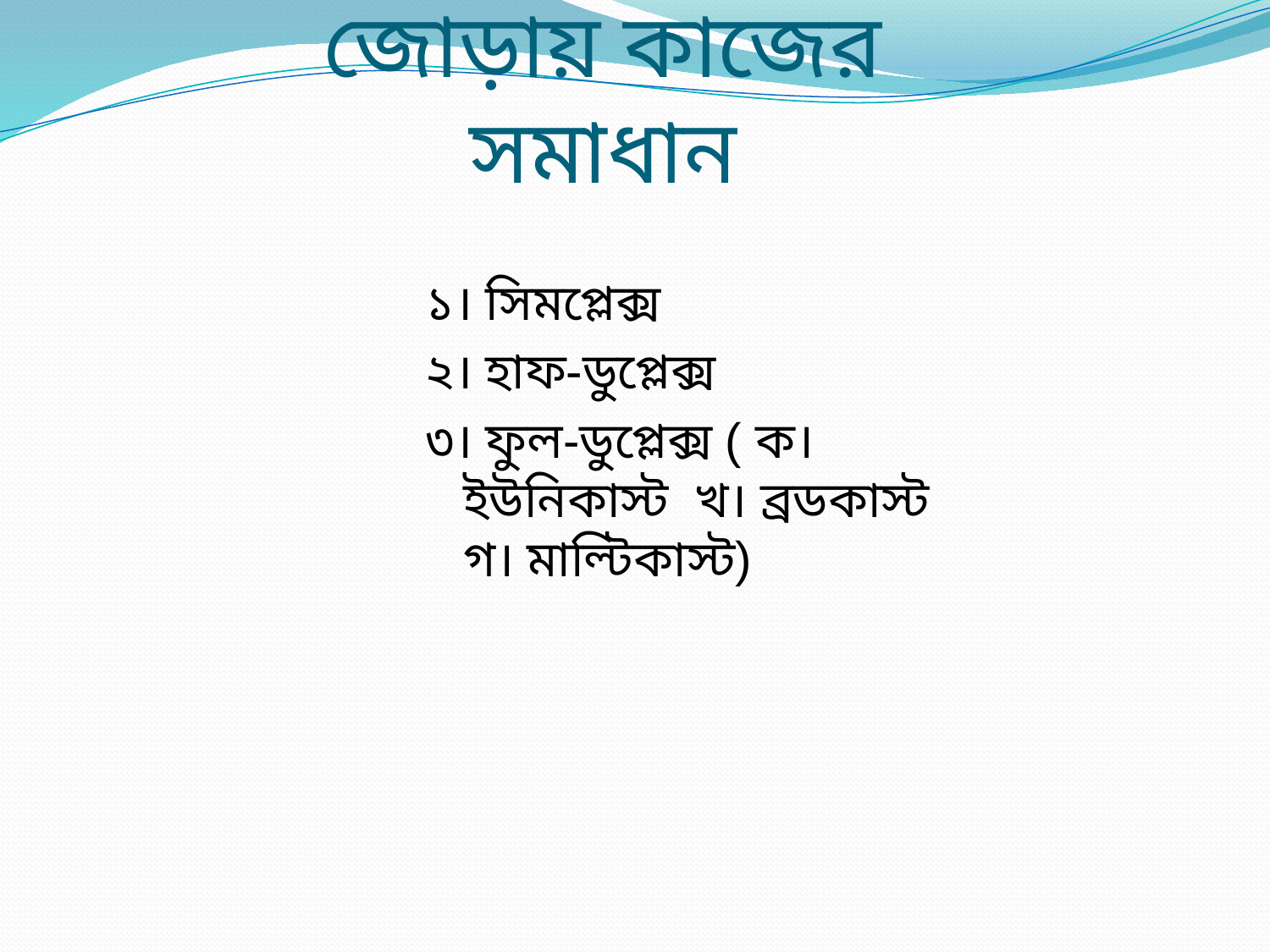

# জোড়ায় কাজের সমাধান
১। সিমপ্লেক্স
২। হাফ-ডুপ্লেক্স
৩। ফুল-ডুপ্লেক্স ( ক। ইউনিকাস্ট  খ। ব্রডকাস্ট গ। মাল্টিকাস্ট)